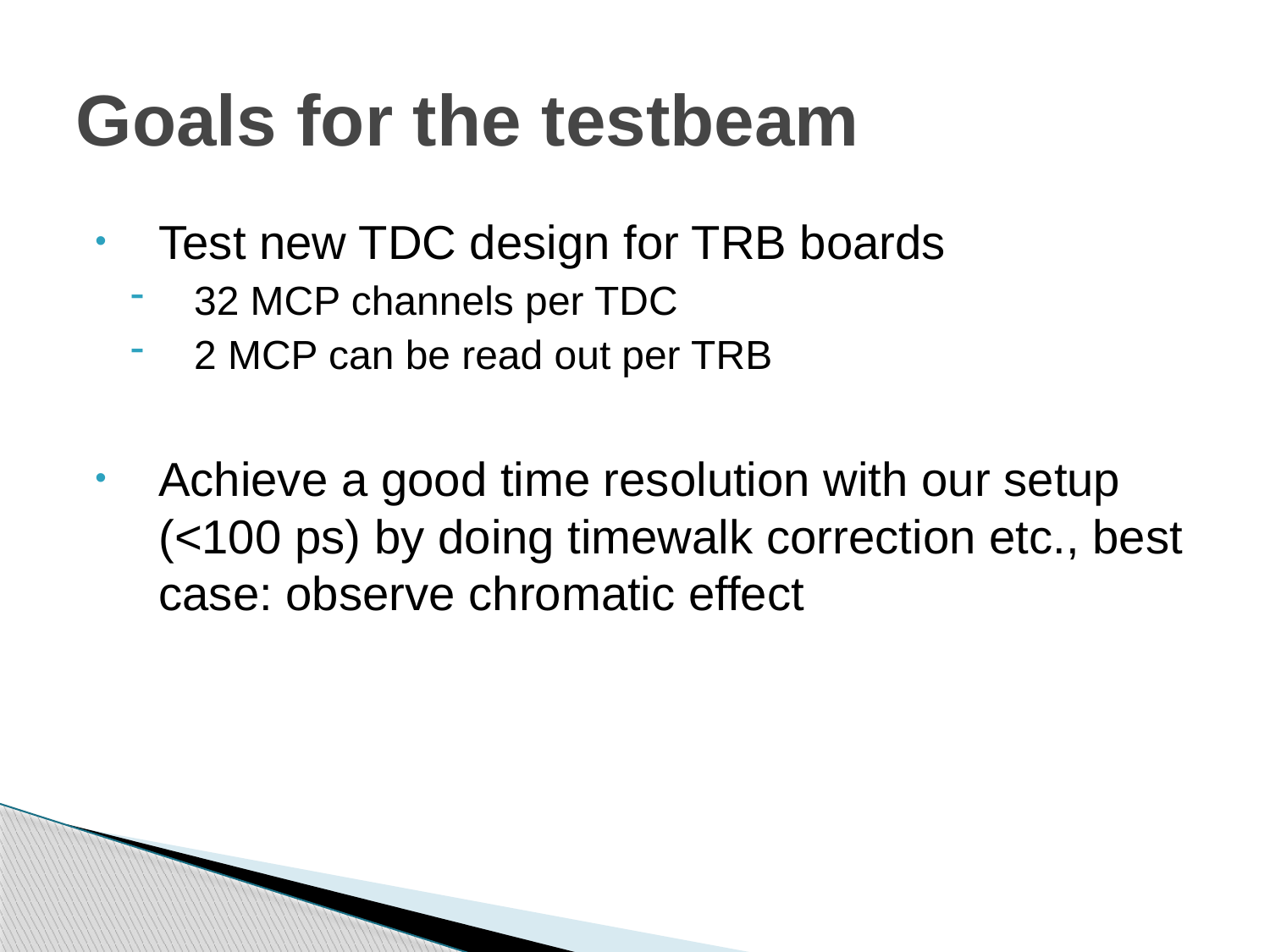

# Goals for the testbeam
Test new TDC design for TRB boards
32 MCP channels per TDC
2 MCP can be read out per TRB

Achieve a good time resolution with our setup (<100 ps) by doing timewalk correction etc., best case: observe chromatic effect